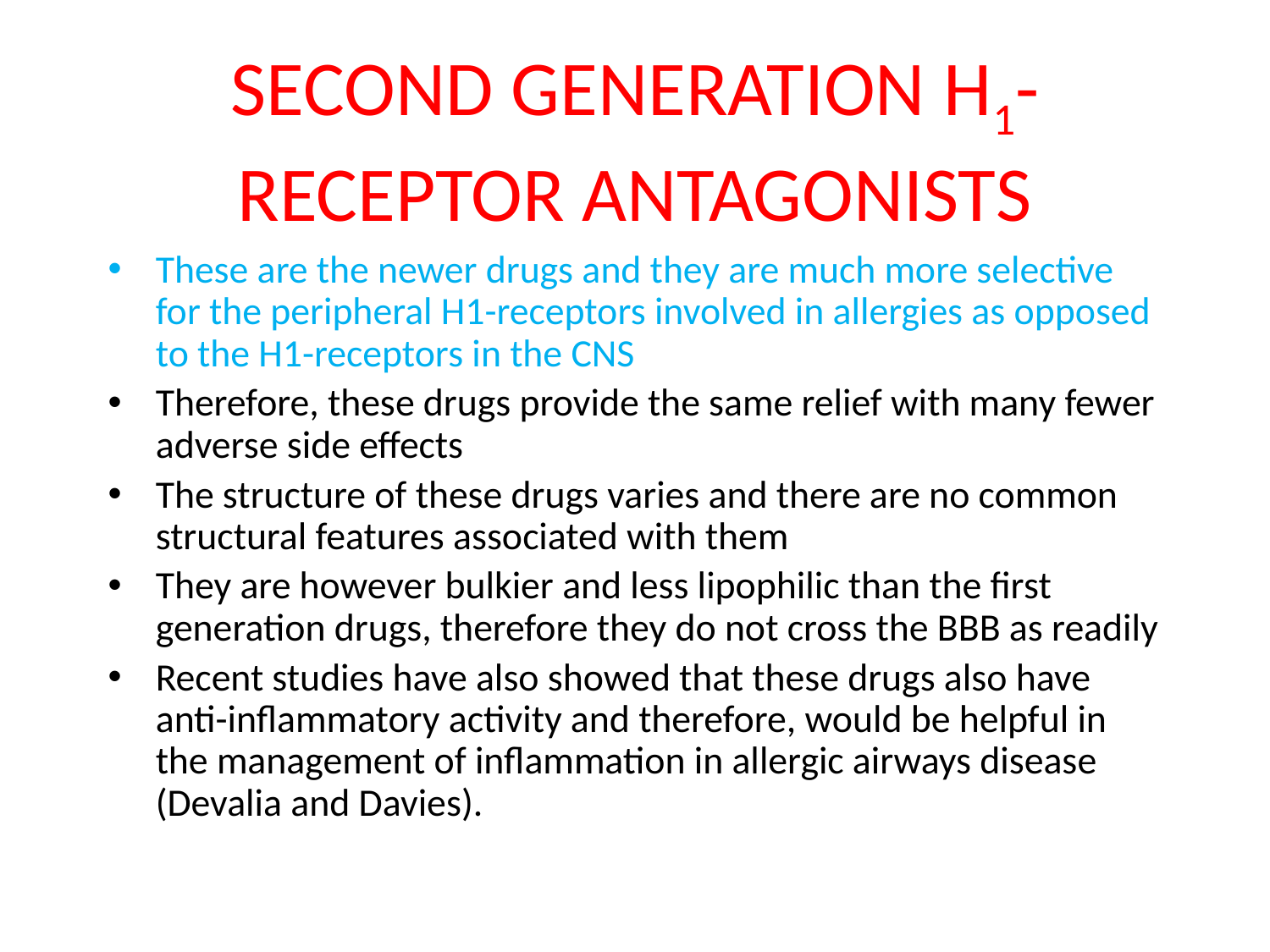

# SECOND GENERATION H1-RECEPTOR ANTAGONISTS
These are the newer drugs and they are much more selective for the peripheral H1-receptors involved in allergies as opposed to the H1-receptors in the CNS
Therefore, these drugs provide the same relief with many fewer adverse side effects
The structure of these drugs varies and there are no common structural features associated with them
They are however bulkier and less lipophilic than the first generation drugs, therefore they do not cross the BBB as readily
Recent studies have also showed that these drugs also have anti-inflammatory activity and therefore, would be helpful in the management of inflammation in allergic airways disease (Devalia and Davies).